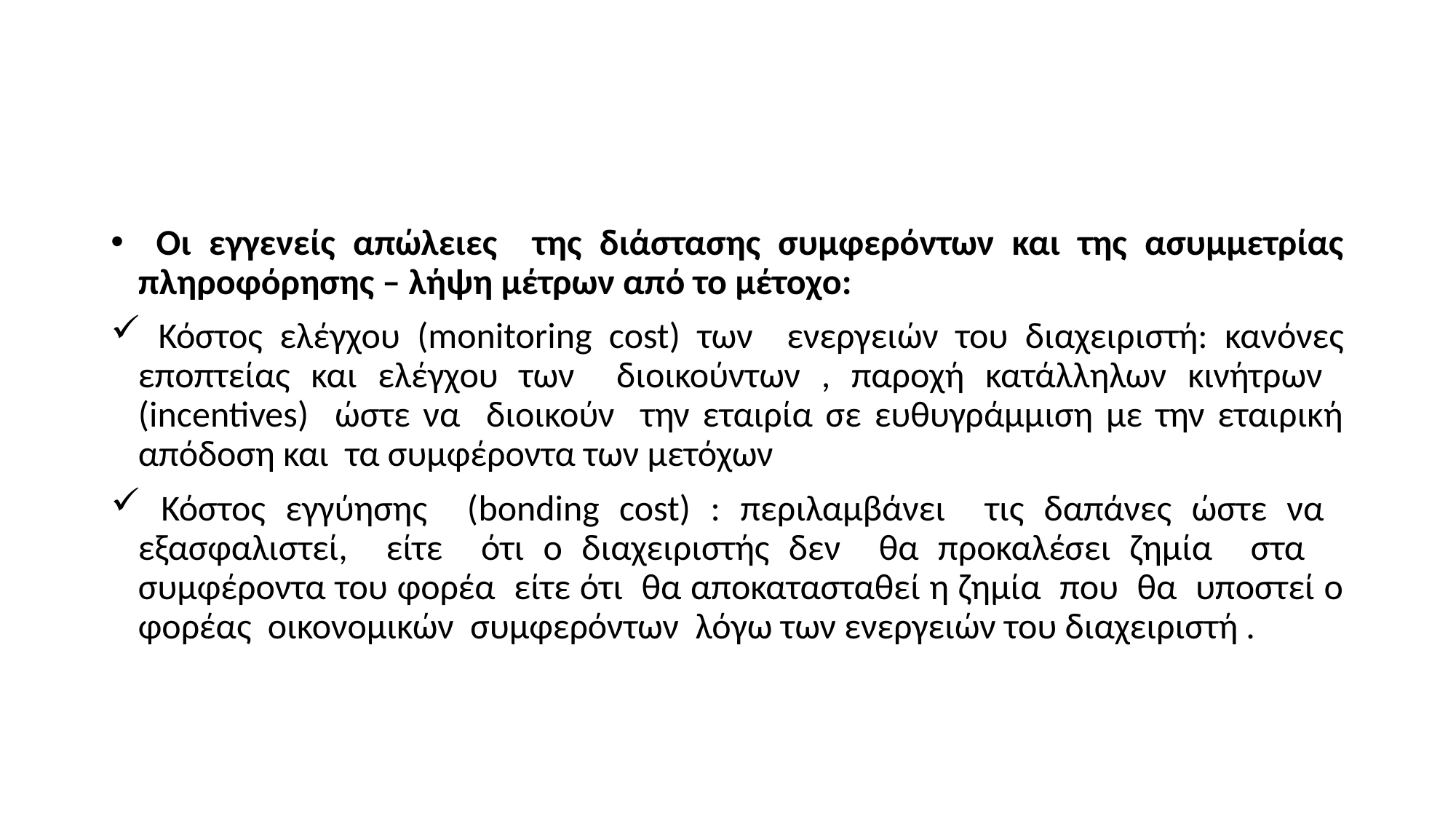

#
 Οι εγγενείς απώλειες  της διάστασης συμφερόντων και της ασυμμετρίας πληροφόρησης – λήψη μέτρων από το μέτοχο:
 Κόστος ελέγχου (monitoring cost) των  ενεργειών του διαχειριστή: κανόνες εποπτείας και ελέγχου των  διοικούντων , παροχή κατάλληλων κινήτρων  (incentives)  ώστε να  διοικούν  την εταιρία σε ευθυγράμμιση με την εταιρική απόδοση και  τα συμφέροντα των μετόχων
 Κόστος εγγύησης  (bonding cost) : περιλαμβάνει  τις δαπάνες ώστε να  εξασφαλιστεί,  είτε  ότι ο διαχειριστής δεν  θα προκαλέσει ζημία  στα   συμφέροντα του φορέα  είτε ότι  θα αποκατασταθεί η ζημία  που  θα  υποστεί ο φορέας  οικονομικών  συμφερόντων  λόγω των ενεργειών του διαχειριστή .